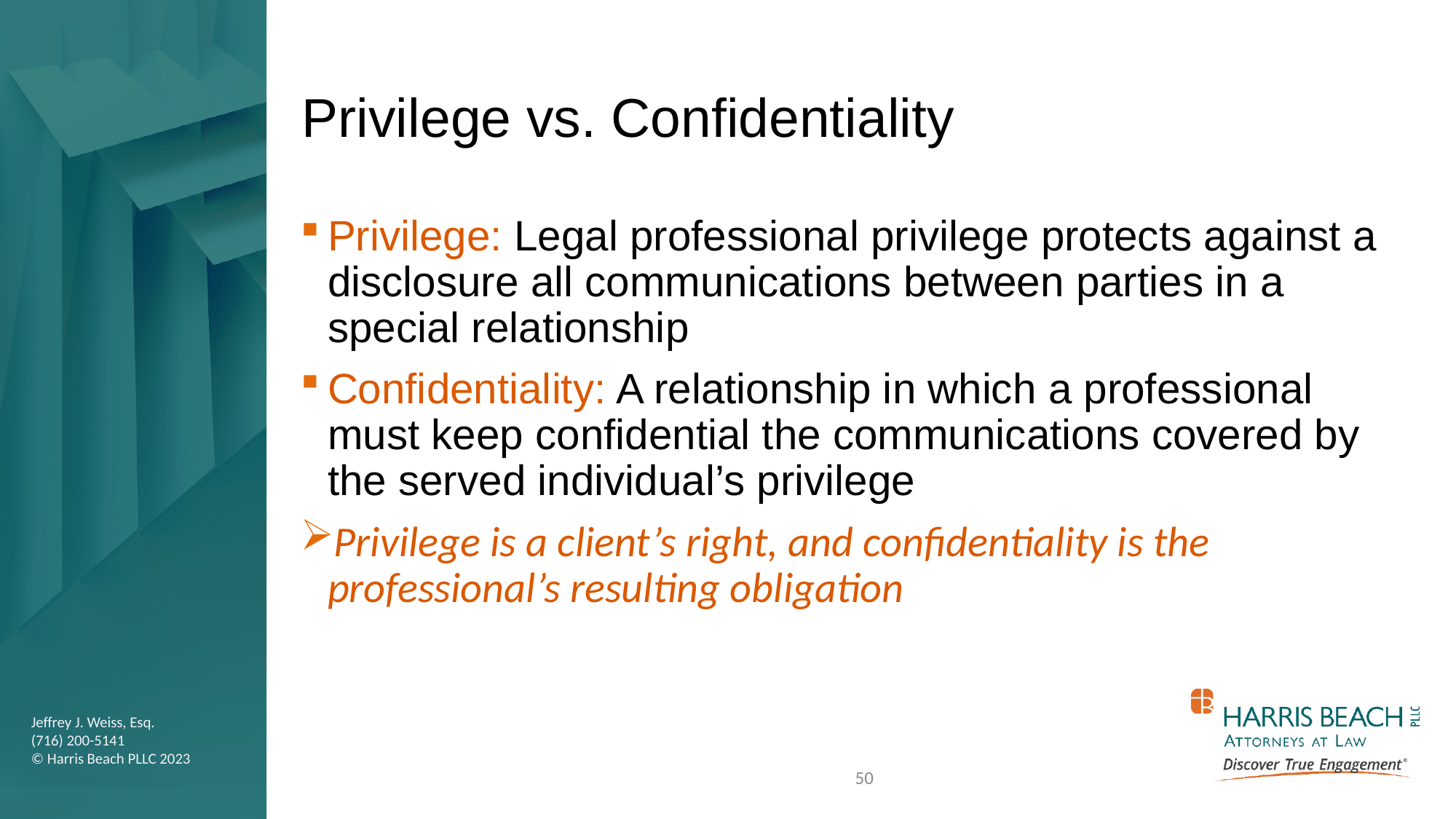

# Privilege vs. Confidentiality
Privilege: Legal professional privilege protects against a disclosure all communications between parties in a special relationship
Confidentiality: A relationship in which a professional must keep confidential the communications covered by the served individual’s privilege
Privilege is a client’s right, and confidentiality is the professional’s resulting obligation
50